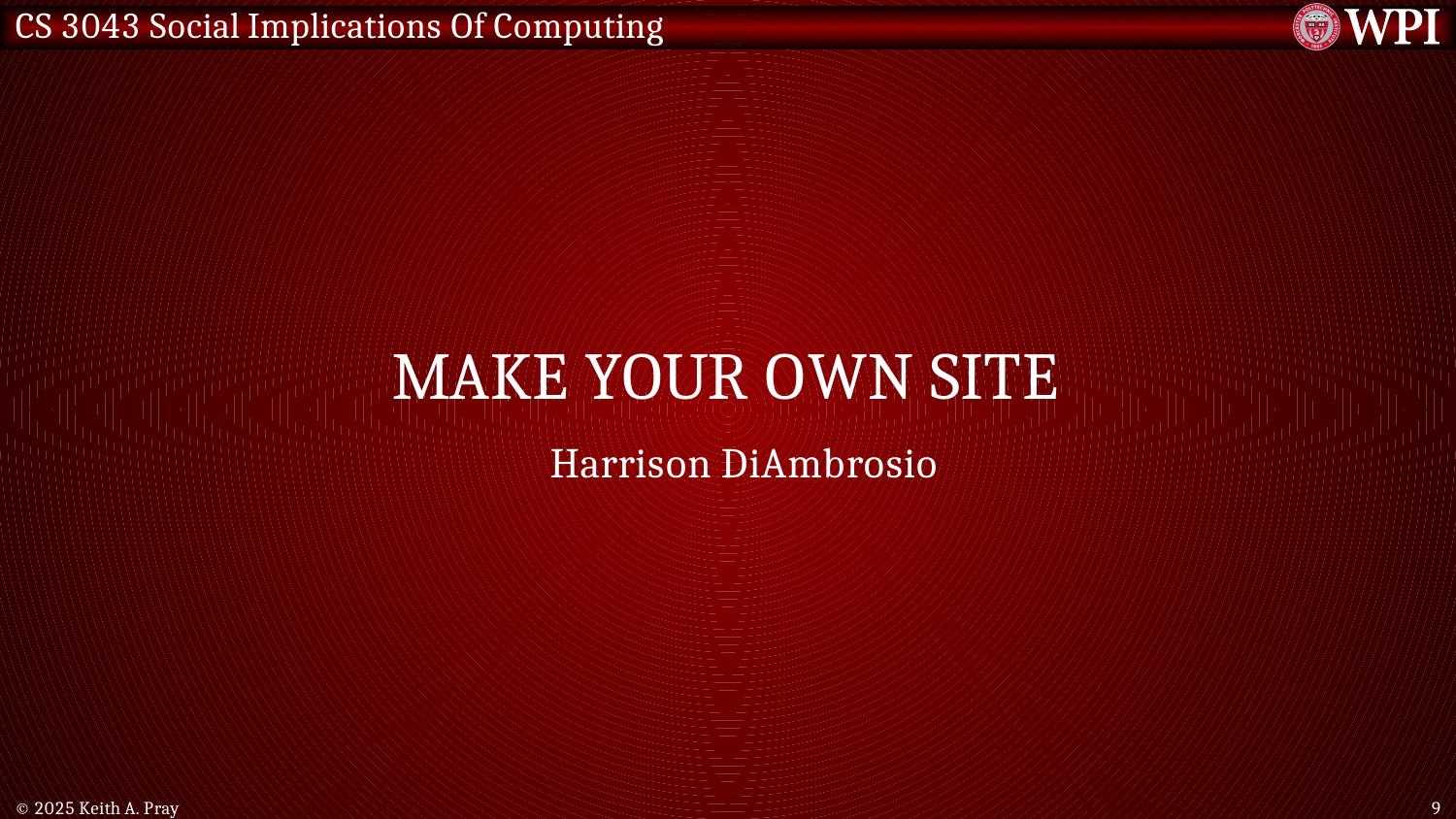

# Make your own site
Harrison DiAmbrosio
© 2025 Keith A. Pray
9